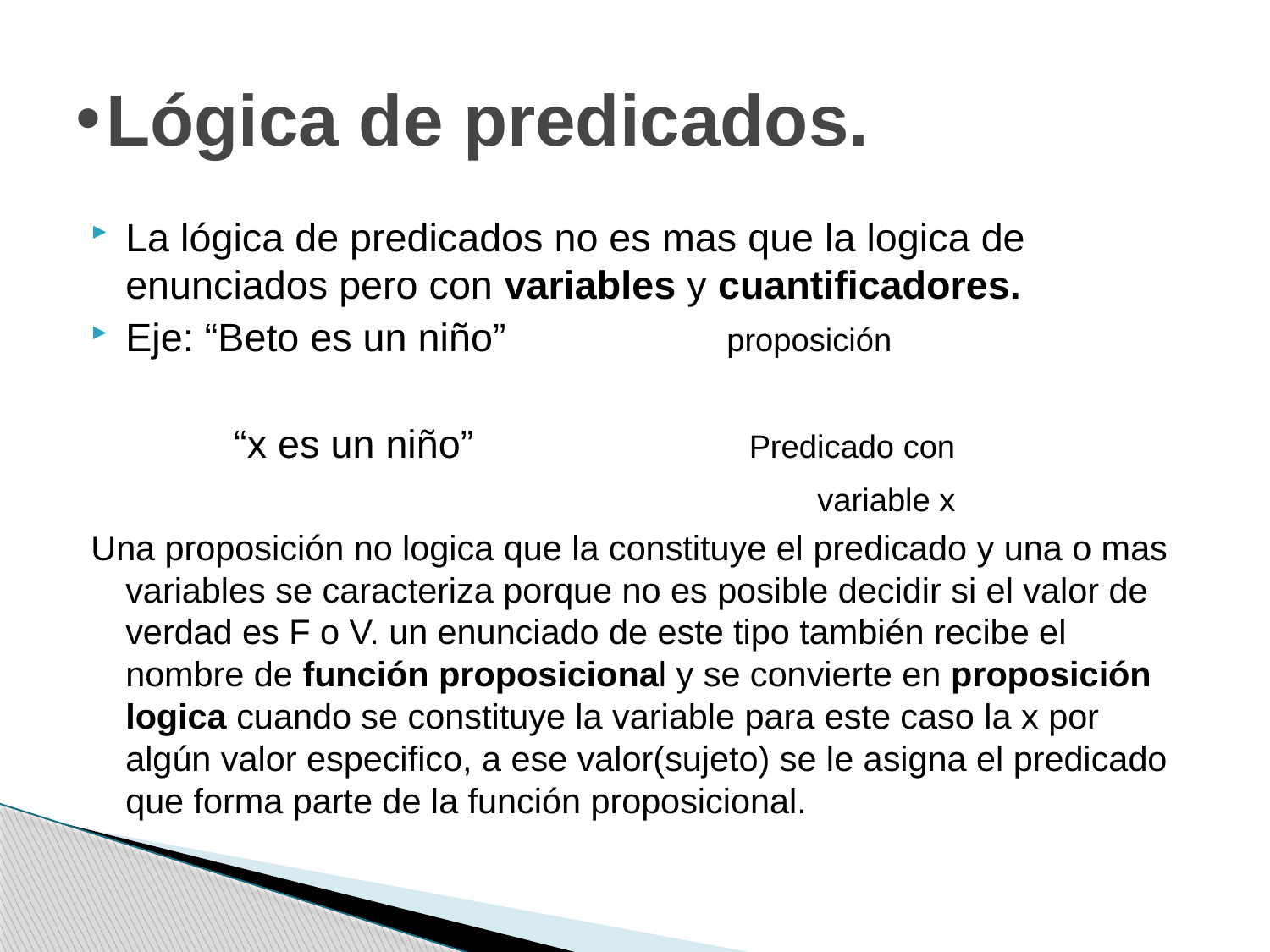

# Lógica de predicados.
La lógica de predicados no es mas que la logica de enunciados pero con variables y cuantificadores.
Eje: “Beto es un niño”                    proposición

             “x es un niño”                         Predicado con
                                                                  variable x
Una proposición no logica que la constituye el predicado y una o mas variables se caracteriza porque no es posible decidir si el valor de verdad es F o V. un enunciado de este tipo también recibe el nombre de función proposicional y se convierte en proposición logica cuando se constituye la variable para este caso la x por algún valor especifico, a ese valor(sujeto) se le asigna el predicado que forma parte de la función proposicional.